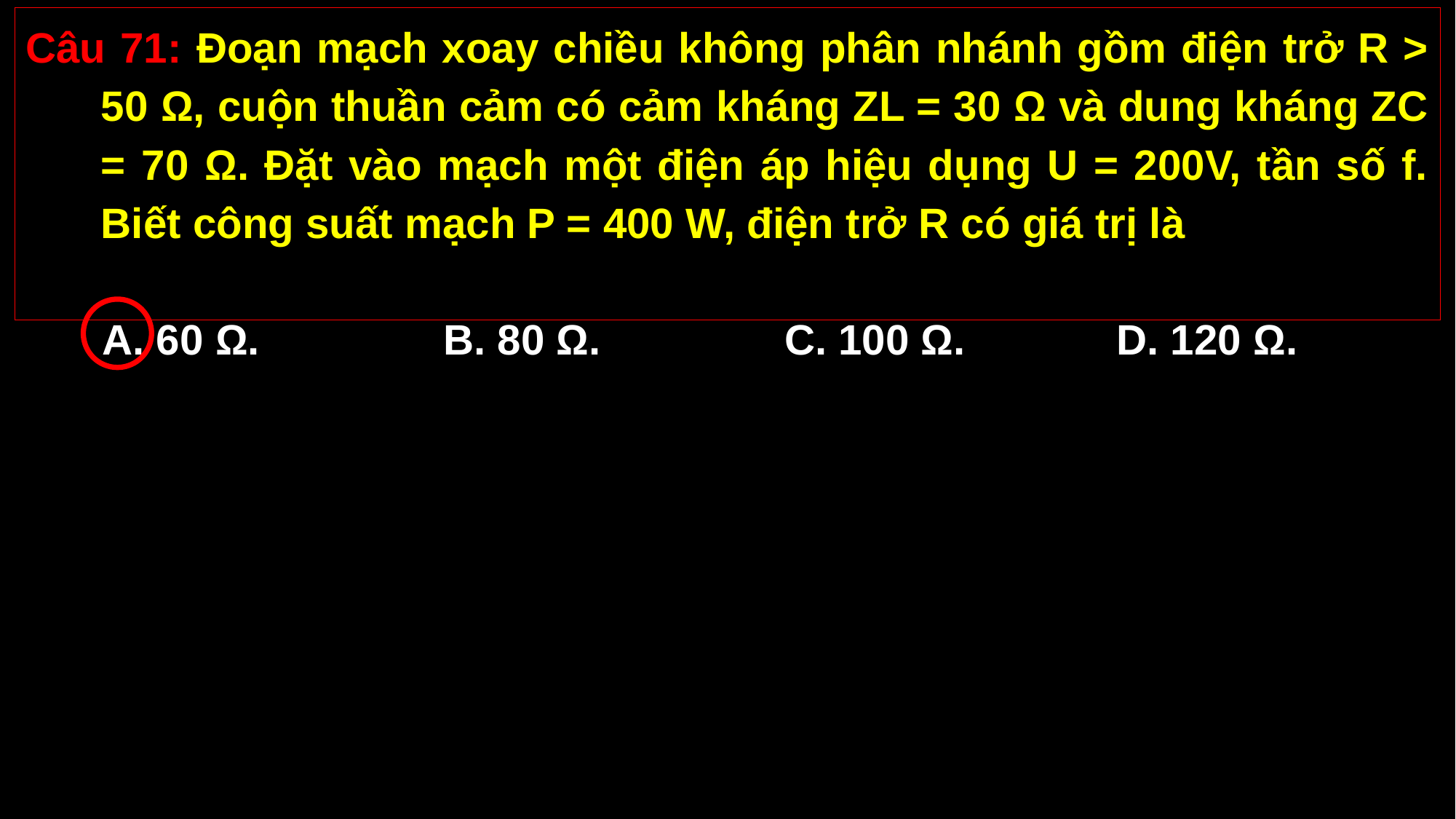

Câu 71: Đoạn mạch xoay chiều không phân nhánh gồm điện trở R > 50 Ω, cuộn thuần cảm có cảm kháng ZL = 30 Ω và dung kháng ZC = 70 Ω. Đặt vào mạch một điện áp hiệu dụng U = 200V, tần số f. Biết công suất mạch P = 400 W, điện trở R có giá trị là

A. 60 Ω.
B. 80 Ω.
C. 100 Ω.
D. 120 Ω.